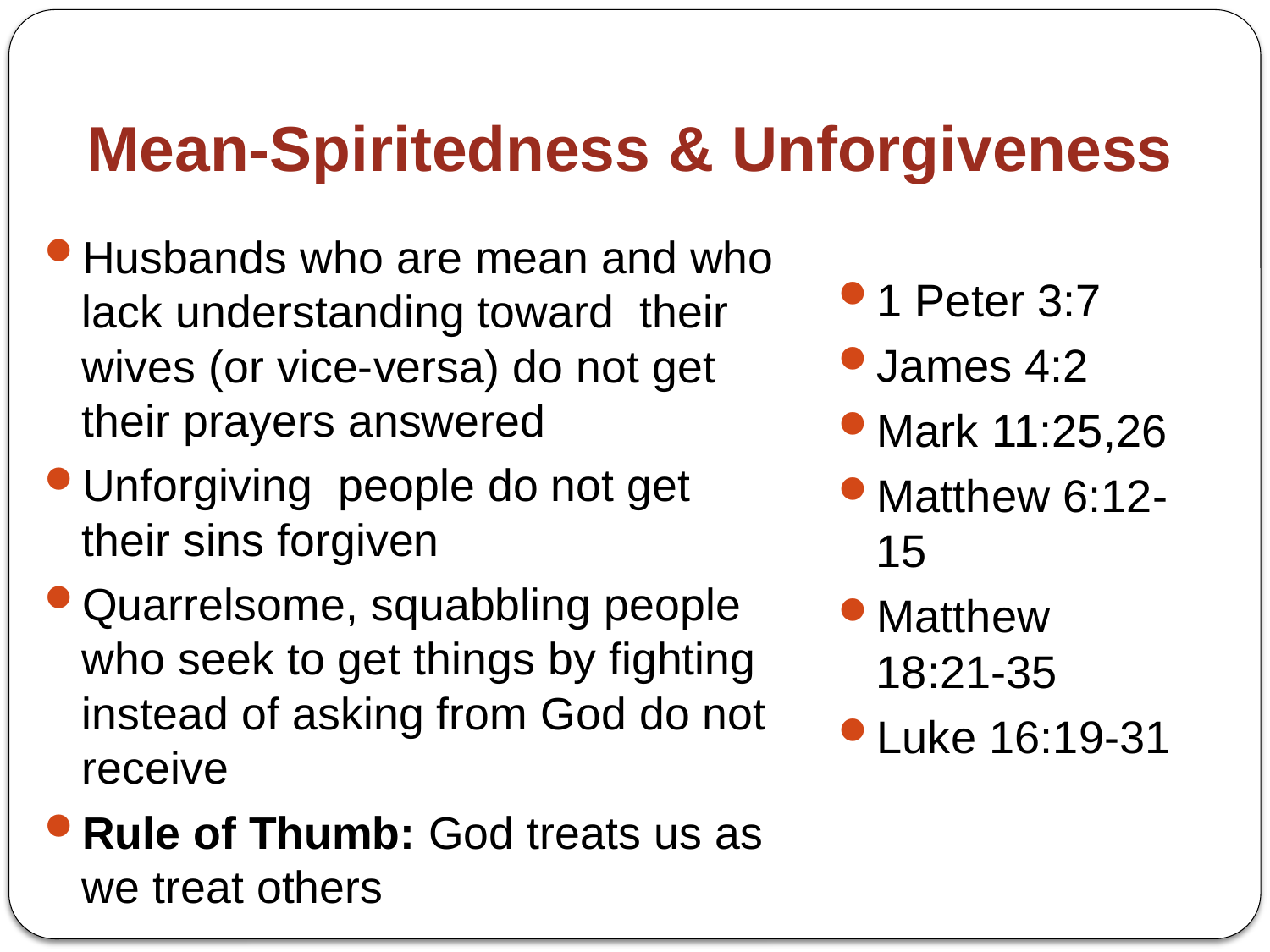

# Mean-Spiritedness & Unforgiveness
Husbands who are mean and who lack understanding toward  their wives (or vice-versa) do not get their prayers answered
Unforgiving  people do not get their sins forgiven
Quarrelsome, squabbling people who seek to get things by fighting instead of asking from God do not receive
Rule of Thumb: God treats us as we treat others

1 Peter 3:7
James 4:2
Mark 11:25,26
Matthew 6:12-15
Matthew 18:21-35
Luke 16:19-31